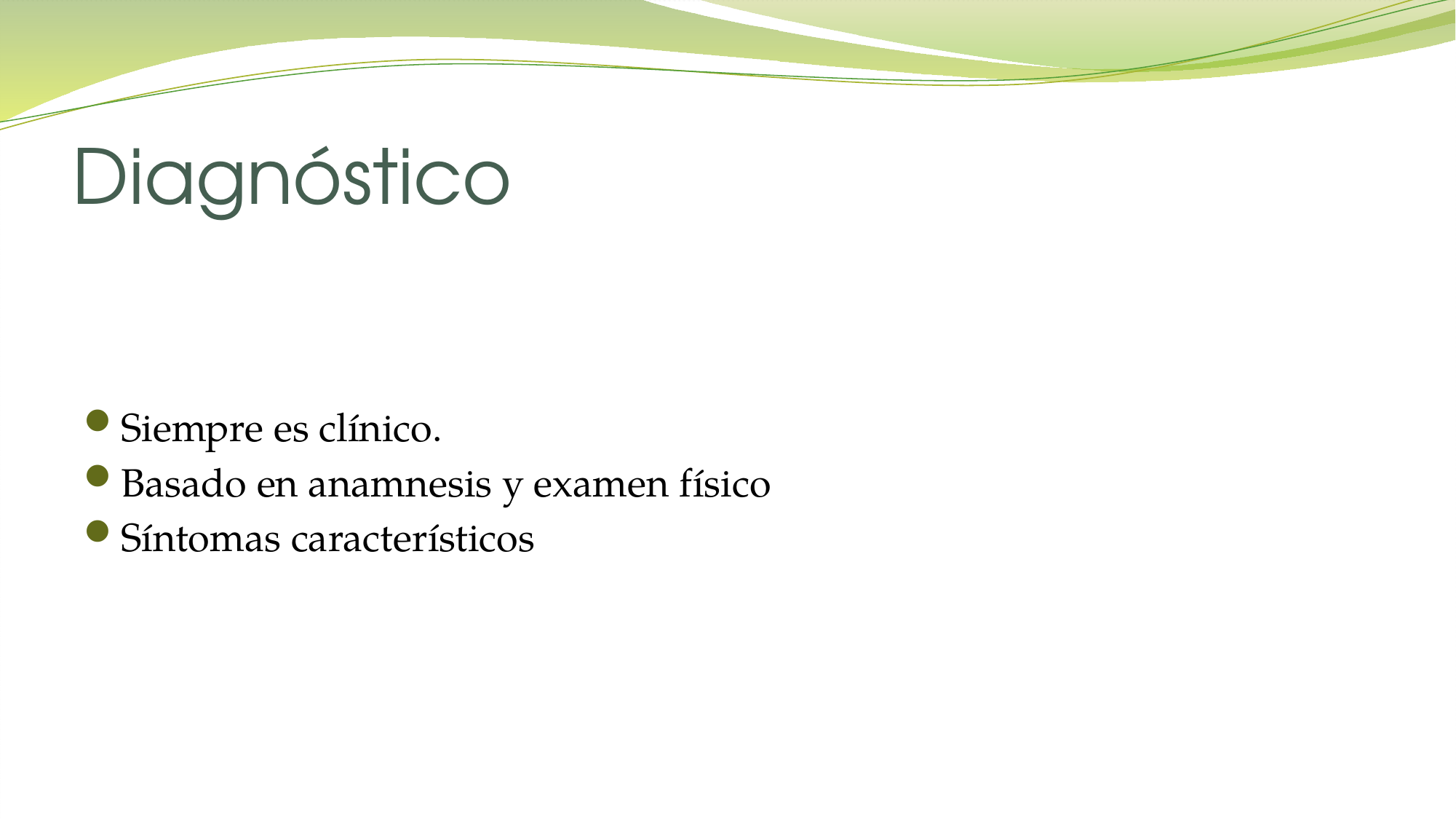

# Diagnóstico

Siempre es clínico.
Basado en anamnesis y examen físico
Síntomas característicos